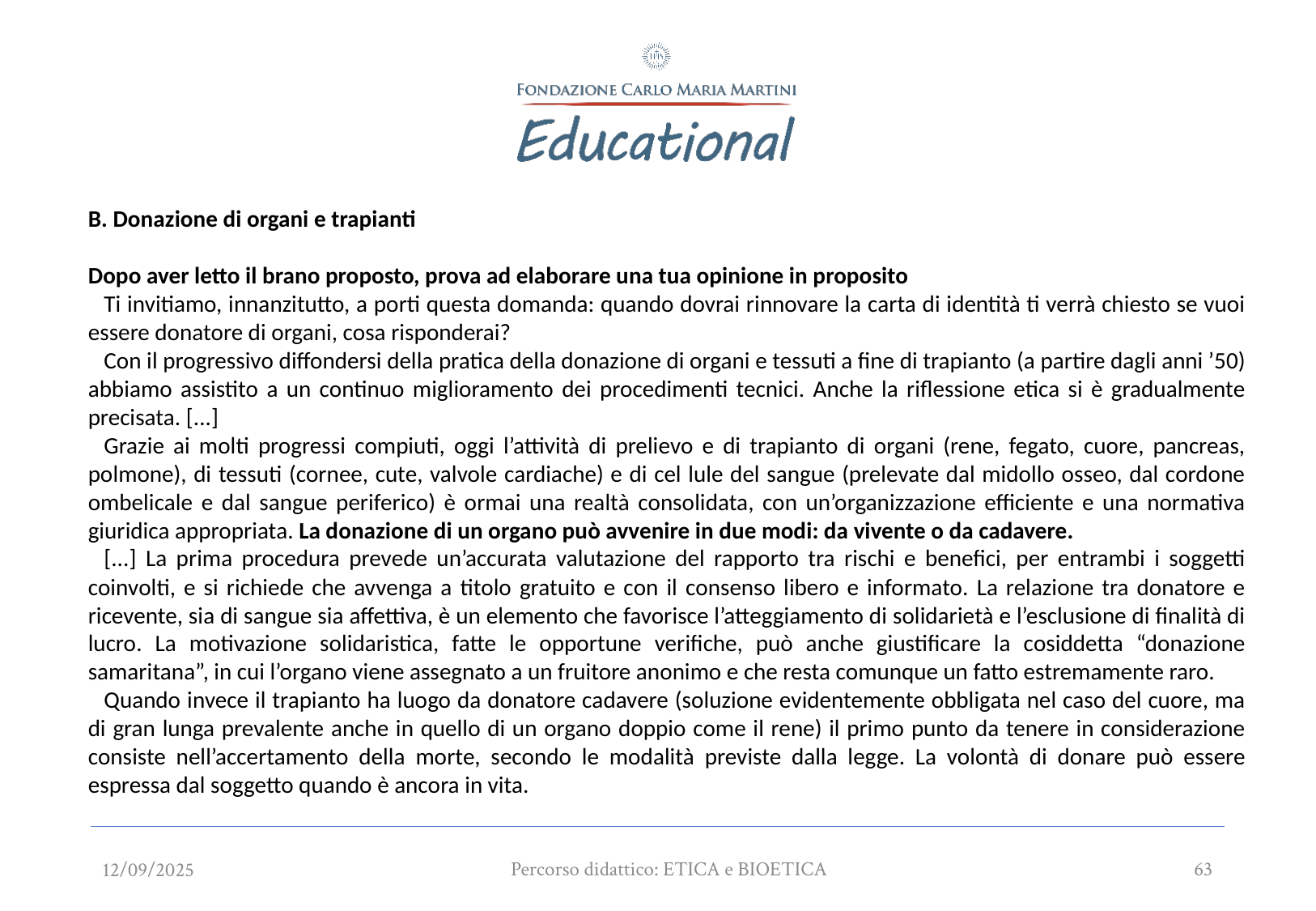

B. Donazione di organi e trapianti

Dopo aver letto il brano proposto, prova ad elaborare una tua opinione in proposito
   Ti invitiamo, innanzitutto, a porti questa domanda: quando dovrai rinnovare la carta di identità ti verrà chiesto se vuoi essere donatore di organi, cosa risponderai?
   Con il progressivo diffondersi della pratica della donazione di organi e tessuti a fine di trapianto (a partire dagli anni ’50) abbiamo assistito a un continuo miglioramento dei procedimenti tecnici. Anche la riflessione etica si è gradualmente precisata. [...]
   Grazie ai molti progressi compiuti, oggi l’attività di prelievo e di trapianto di organi (rene, fegato, cuore, pancreas, polmone), di tessuti (cornee, cute, valvole cardiache) e di cel lule del sangue (prelevate dal midollo osseo, dal cordone ombelicale e dal sangue periferico) è ormai una realtà consolidata, con un’organizzazione efficiente e una normativa giuridica appropriata. La donazione di un organo può avvenire in due modi: da vivente o da cadavere.
   [...] La prima procedura prevede un’accurata valutazione del rapporto tra rischi e benefici, per entrambi i soggetti coinvolti, e si richiede che avvenga a titolo gratuito e con il consenso libero e informato. La relazione tra donatore e ricevente, sia di sangue sia affettiva, è un elemento che favorisce l’atteggiamento di solidarietà e l’esclusione di finalità di lucro. La motivazione solidaristica, fatte le opportune verifiche, può anche giustificare la cosiddetta “donazione samaritana”, in cui l’organo viene assegnato a un fruitore anonimo e che resta comunque un fatto estremamente raro.
   Quando invece il trapianto ha luogo da donatore cadavere (soluzione evidentemente obbligata nel caso del cuore, ma di gran lunga prevalente anche in quello di un organo doppio come il rene) il primo punto da tenere in considerazione consiste nell’accertamento della morte, secondo le modalità previste dalla legge. La volontà di donare può essere espressa dal soggetto quando è ancora in vita.
12/09/2025
Percorso didattico: ETICA e BIOETICA
63